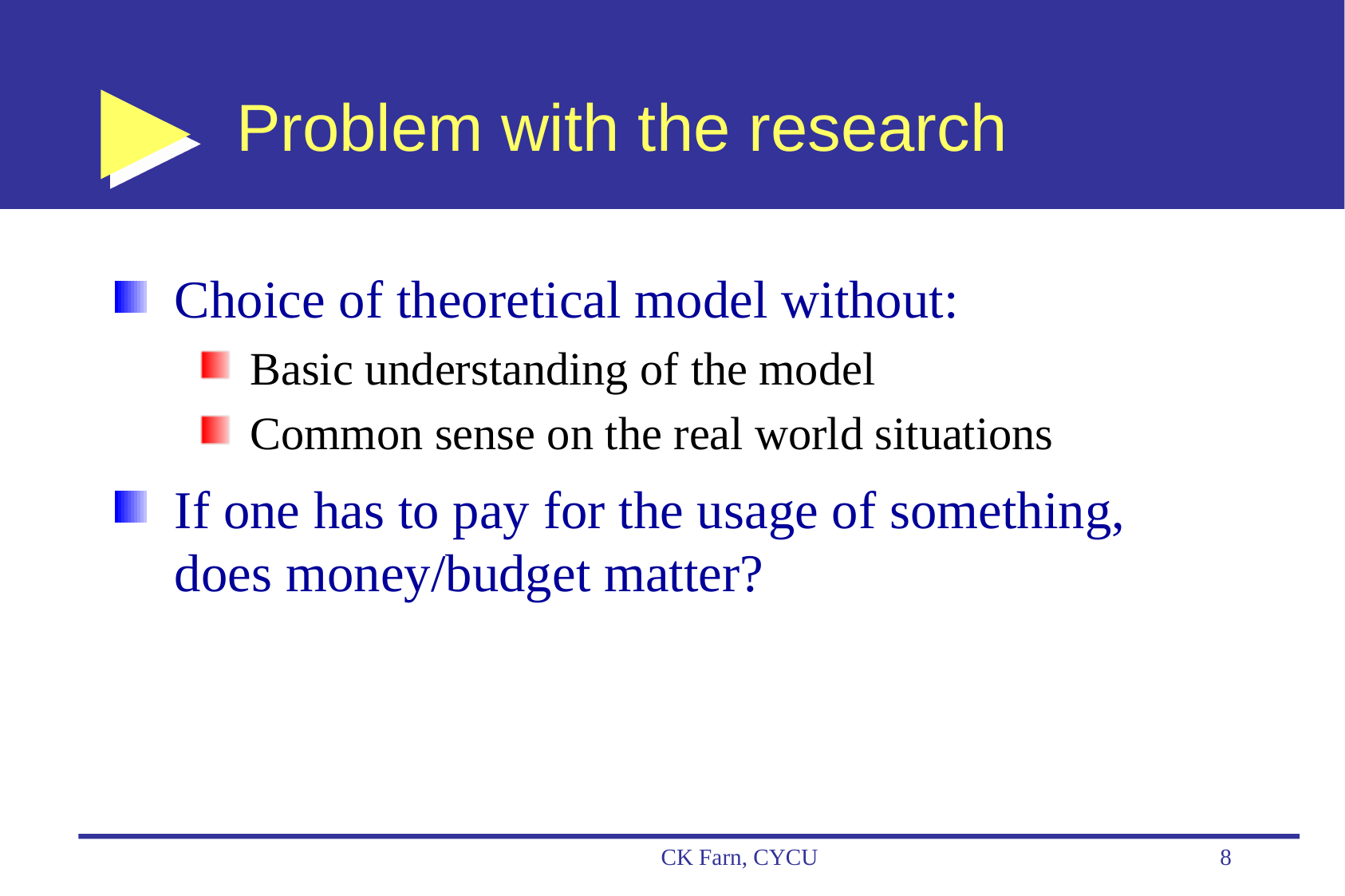

# Problem with the research
Choice of theoretical model without:
Basic understanding of the model
Common sense on the real world situations
If one has to pay for the usage of something, does money/budget matter?
CK Farn, CYCU
8